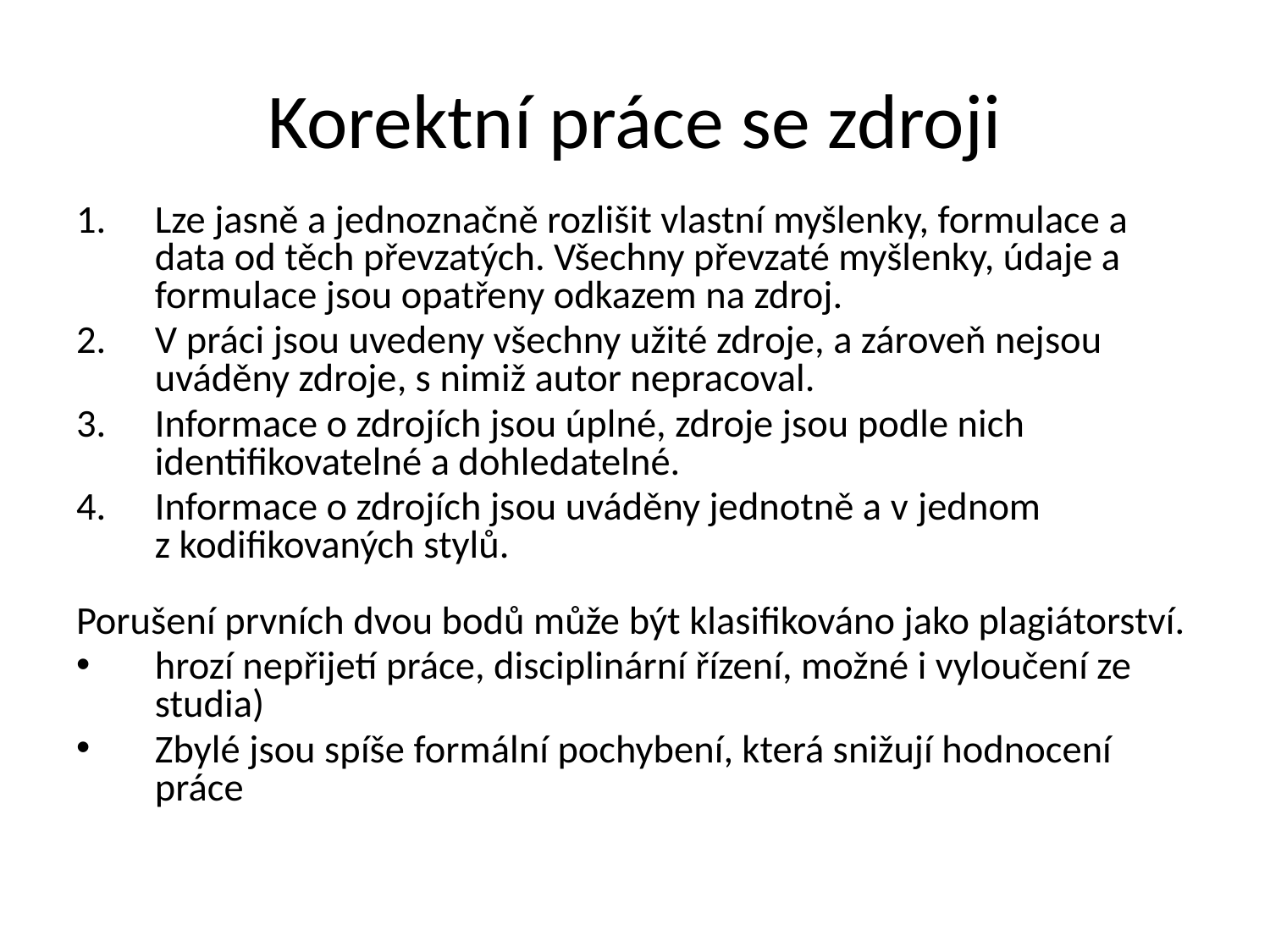

# Korektní práce se zdroji
Lze jasně a jednoznačně rozlišit vlastní myšlenky, formulace a data od těch převzatých. Všechny převzaté myšlenky, údaje a formulace jsou opatřeny odkazem na zdroj.
V práci jsou uvedeny všechny užité zdroje, a zároveň nejsou uváděny zdroje, s nimiž autor nepracoval.
Informace o zdrojích jsou úplné, zdroje jsou podle nich identifikovatelné a dohledatelné.
Informace o zdrojích jsou uváděny jednotně a v jednom z kodifikovaných stylů.

Porušení prvních dvou bodů může být klasifikováno jako plagiátorství.
hrozí nepřijetí práce, disciplinární řízení, možné i vyloučení ze studia)
Zbylé jsou spíše formální pochybení, která snižují hodnocení práce